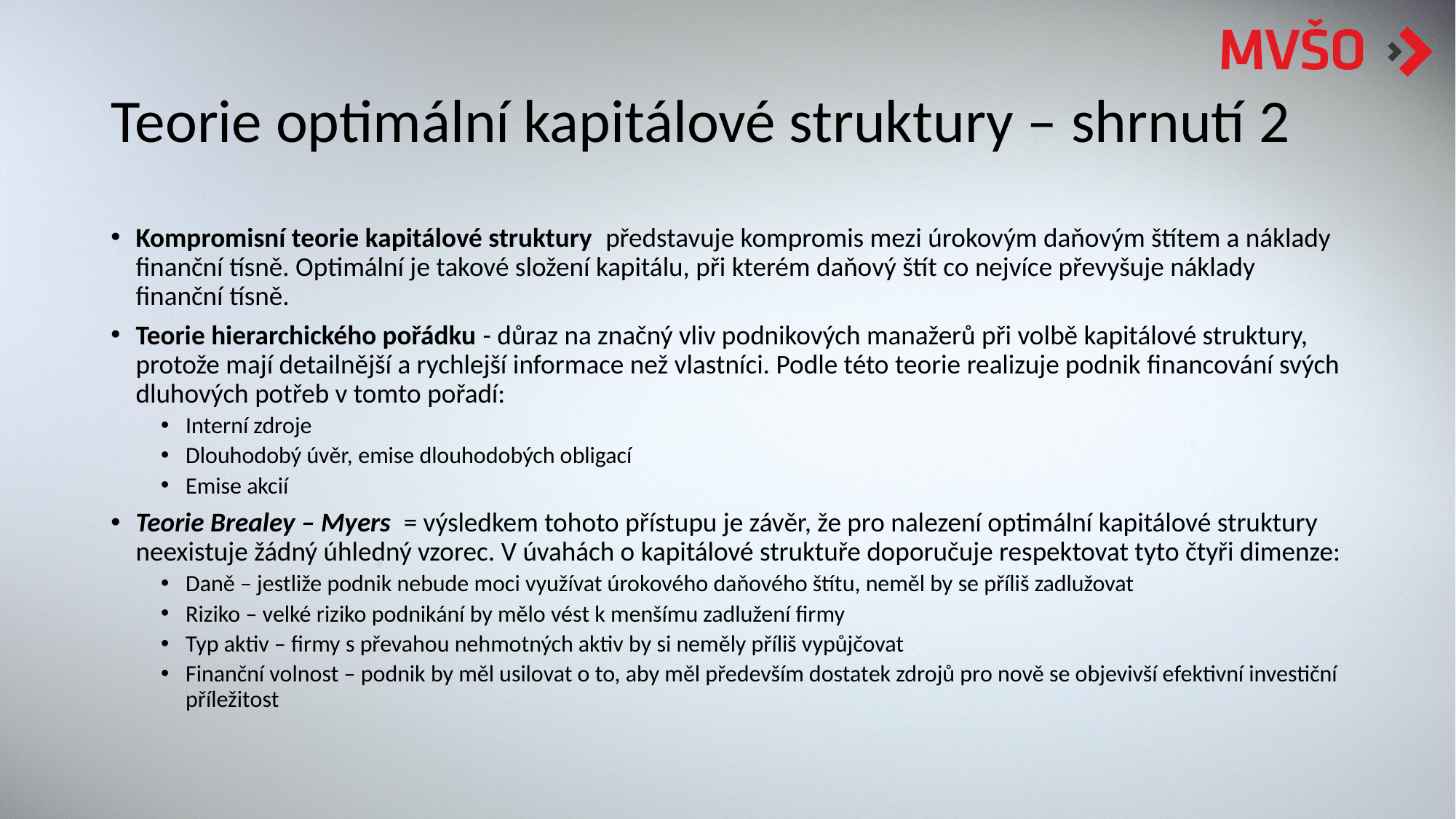

# Teorie optimální kapitálové struktury – shrnutí 2
Kompromisní teorie kapitálové struktury  představuje kompromis mezi úrokovým daňovým štítem a náklady finanční tísně. Optimální je takové složení kapitálu, při kterém daňový štít co nejvíce převyšuje náklady finanční tísně.
Teorie hierarchického pořádku - důraz na značný vliv podnikových manažerů při volbě kapitálové struktury, protože mají detailnější a rychlejší informace než vlastníci. Podle této teorie realizuje podnik financování svých dluhových potřeb v tomto pořadí:
Interní zdroje
Dlouhodobý úvěr, emise dlouhodobých obligací
Emise akcií
Teorie Brealey – Myers  = výsledkem tohoto přístupu je závěr, že pro nalezení optimální kapitálové struktury neexistuje žádný úhledný vzorec. V úvahách o kapitálové struktuře doporučuje respektovat tyto čtyři dimenze:
Daně – jestliže podnik nebude moci využívat úrokového daňového štítu, neměl by se příliš zadlužovat
Riziko – velké riziko podnikání by mělo vést k menšímu zadlužení firmy
Typ aktiv – firmy s převahou nehmotných aktiv by si neměly příliš vypůjčovat
Finanční volnost – podnik by měl usilovat o to, aby měl především dostatek zdrojů pro nově se objevivší efektivní investiční příležitost